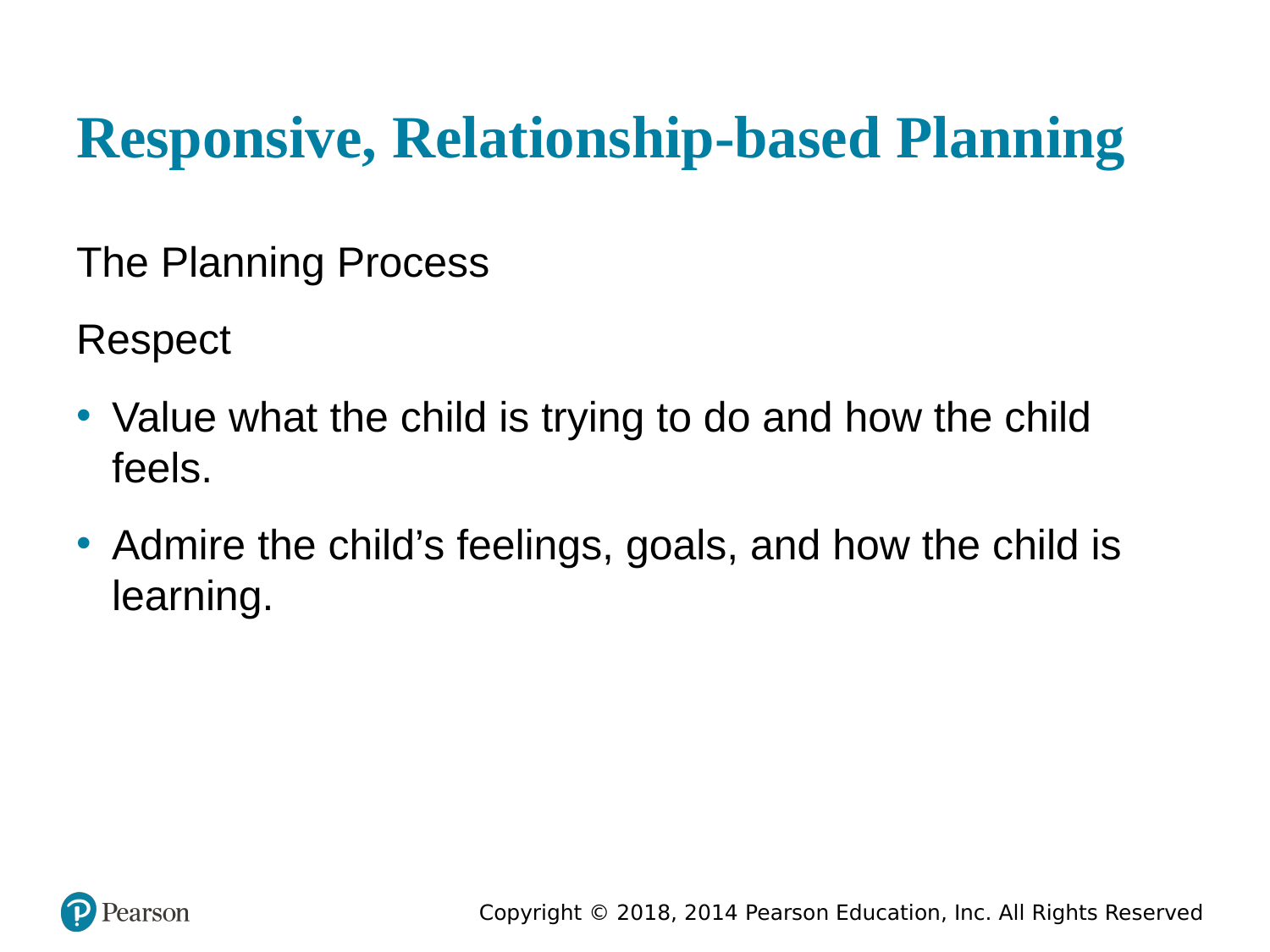

# Responsive, Relationship-based Planning
The Planning Process
Respect
Value what the child is trying to do and how the child feels.
Admire the child’s feelings, goals, and how the child is learning.